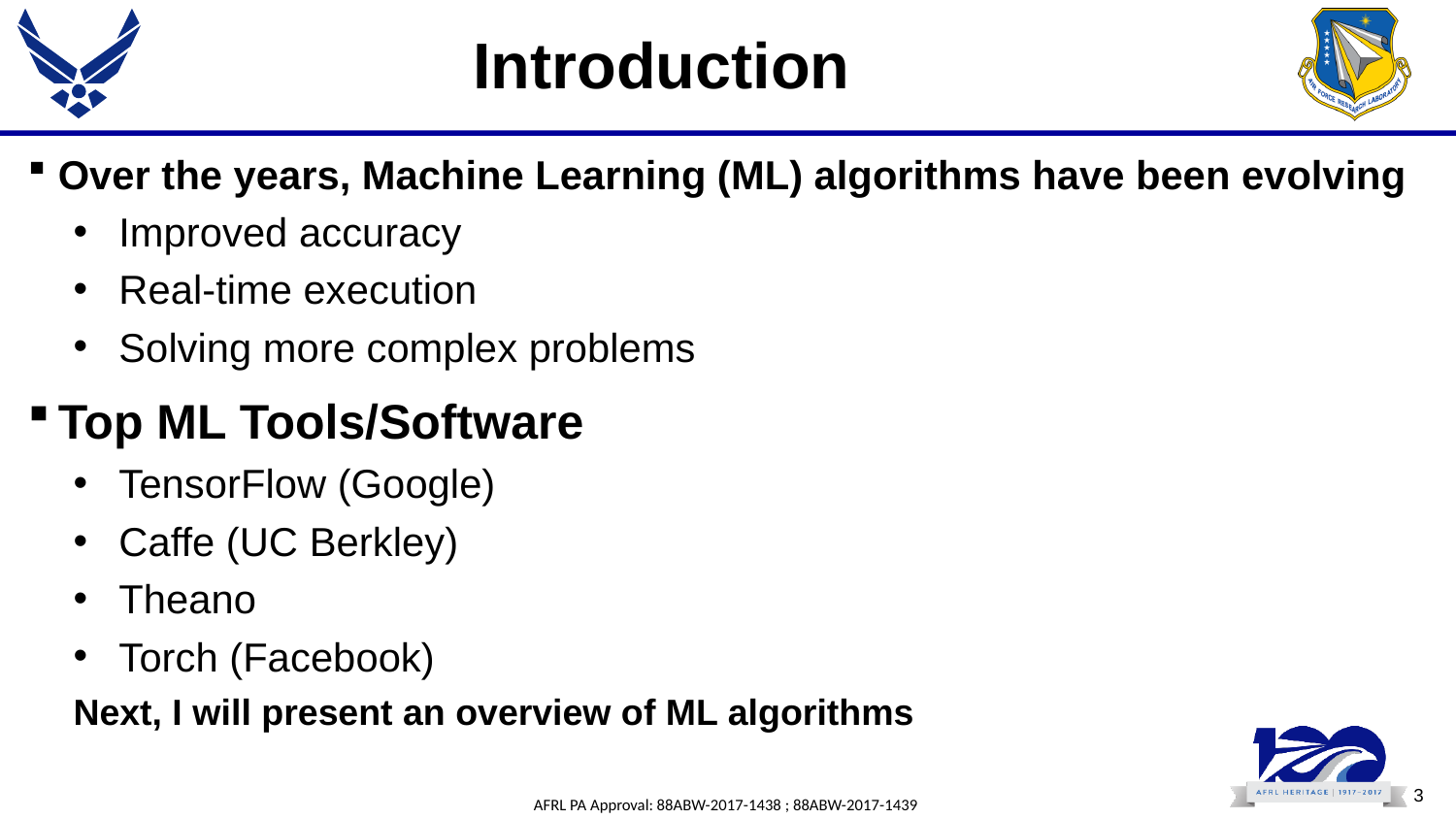

# Introduction
Over the years, Machine Learning (ML) algorithms have been evolving
Improved accuracy
Real-time execution
Solving more complex problems
Top ML Tools/Software
TensorFlow (Google)
Caffe (UC Berkley)
Theano
Torch (Facebook)
Next, I will present an overview of ML algorithms